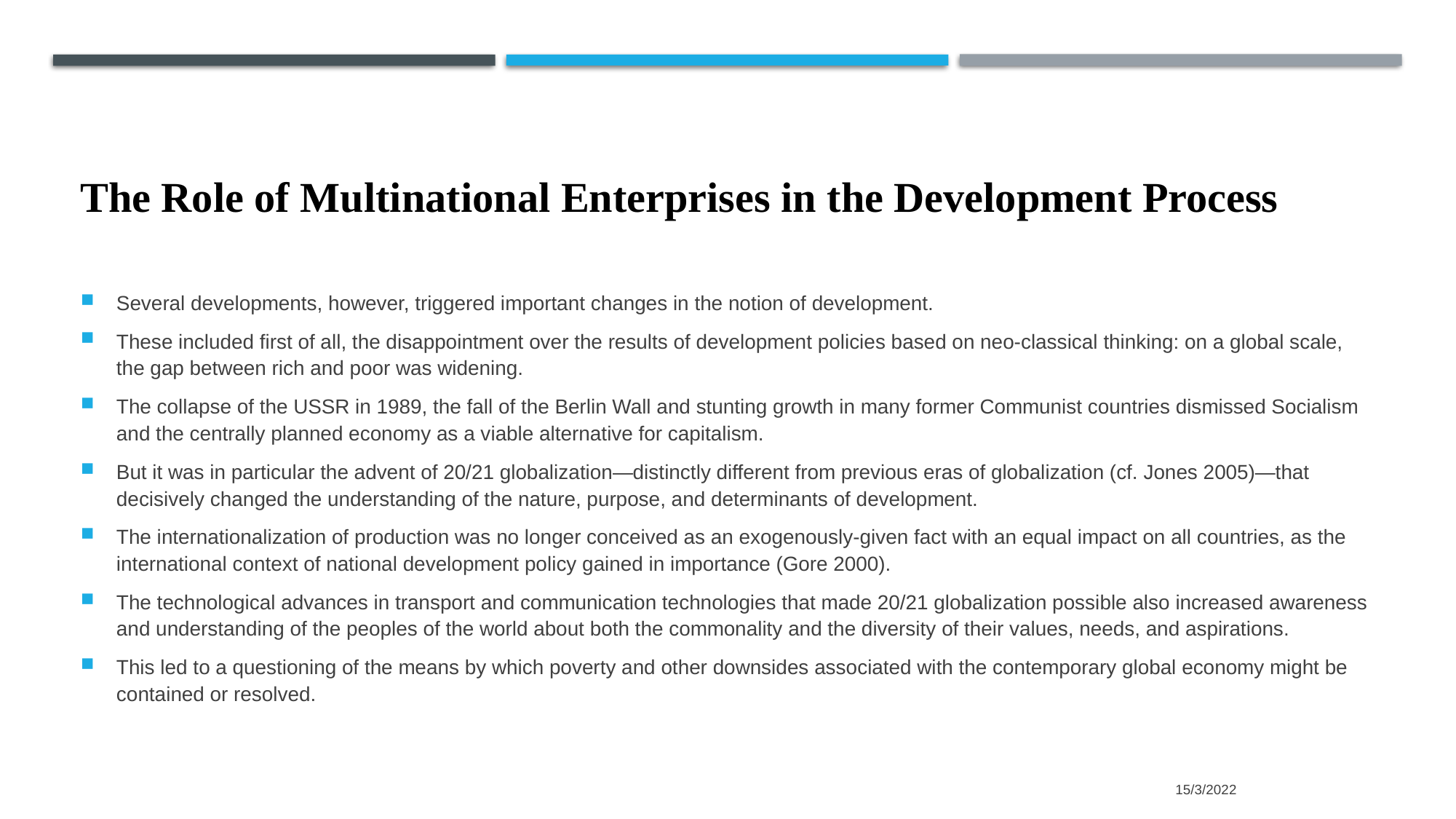

# The Role of Multinational Enterprises in the Development Process
Several developments, however, triggered important changes in the notion of development.
These included first of all, the disappointment over the results of development policies based on neo-classical thinking: on a global scale, the gap between rich and poor was widening.
The collapse of the USSR in 1989, the fall of the Berlin Wall and stunting growth in many former Communist countries dismissed Socialism and the centrally planned economy as a viable alternative for capitalism.
But it was in particular the advent of 20/21 globalization—distinctly different from previous eras of globalization (cf. Jones 2005)—that decisively changed the understanding of the nature, purpose, and determinants of development.
The internationalization of production was no longer conceived as an exogenously-given fact with an equal impact on all countries, as the international context of national development policy gained in importance (Gore 2000).
The technological advances in transport and communication technologies that made 20/21 globalization possible also increased awareness and understanding of the peoples of the world about both the commonality and the diversity of their values, needs, and aspirations.
This led to a questioning of the means by which poverty and other downsides associated with the contemporary global economy might be contained or resolved.
15/3/2022